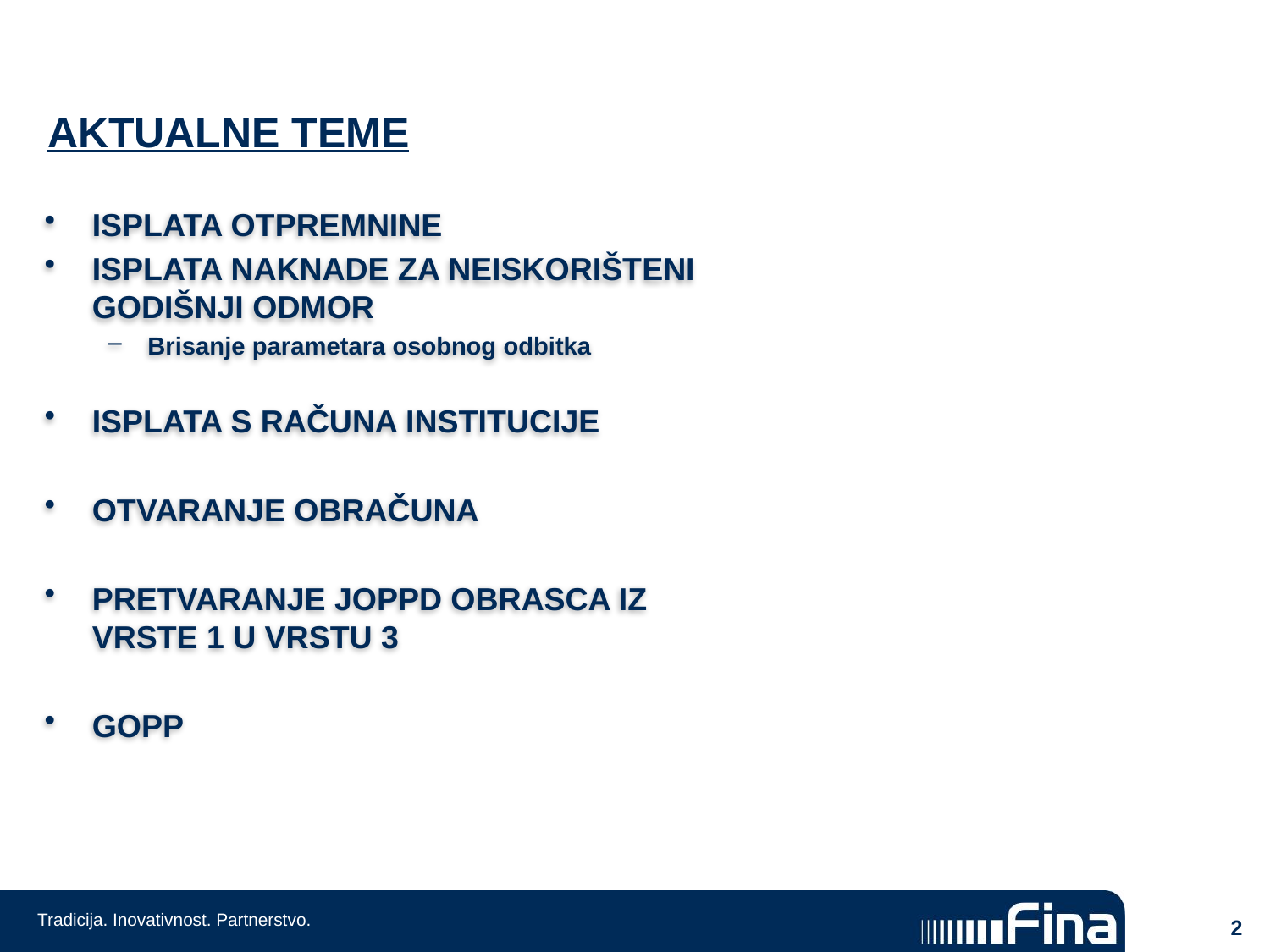

# AKTUALNE TEME

ISPLATA OTPREMNINE
ISPLATA NAKNADE ZA NEISKORIŠTENI GODIŠNJI ODMOR
Brisanje parametara osobnog odbitka

ISPLATA S RAČUNA INSTITUCIJE

OTVARANJE OBRAČUNA

PRETVARANJE JOPPD OBRASCA IZ VRSTE 1 U VRSTU 3

GOPP